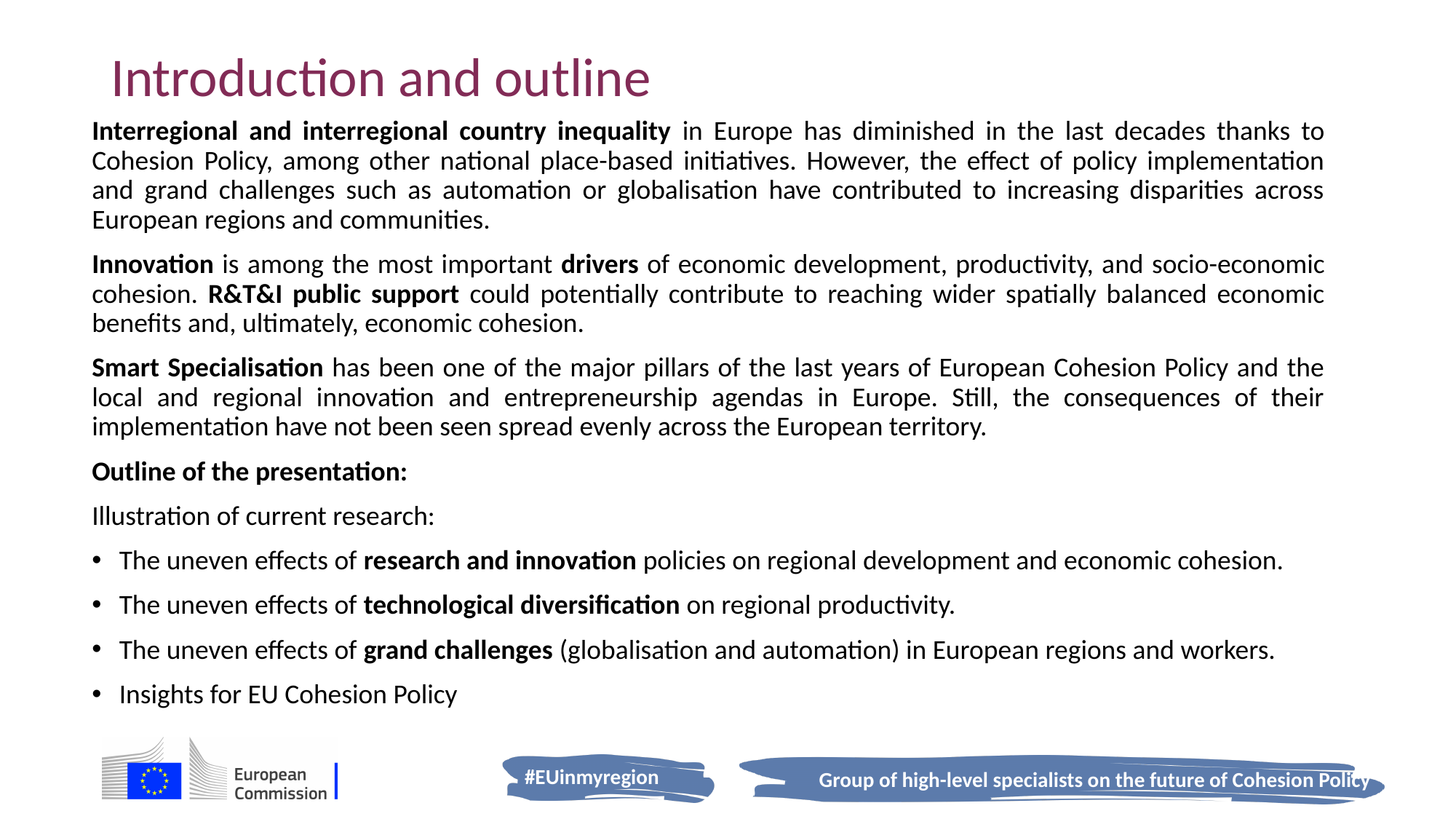

# Introduction and outline
Interregional and interregional country inequality in Europe has diminished in the last decades thanks to Cohesion Policy, among other national place-based initiatives. However, the effect of policy implementation and grand challenges such as automation or globalisation have contributed to increasing disparities across European regions and communities.
Innovation is among the most important drivers of economic development, productivity, and socio-economic cohesion. R&T&I public support could potentially contribute to reaching wider spatially balanced economic benefits and, ultimately, economic cohesion.
Smart Specialisation has been one of the major pillars of the last years of European Cohesion Policy and the local and regional innovation and entrepreneurship agendas in Europe. Still, the consequences of their implementation have not been seen spread evenly across the European territory.
Outline of the presentation:
Illustration of current research:
The uneven effects of research and innovation policies on regional development and economic cohesion.
The uneven effects of technological diversification on regional productivity.
The uneven effects of grand challenges (globalisation and automation) in European regions and workers.
Insights for EU Cohesion Policy